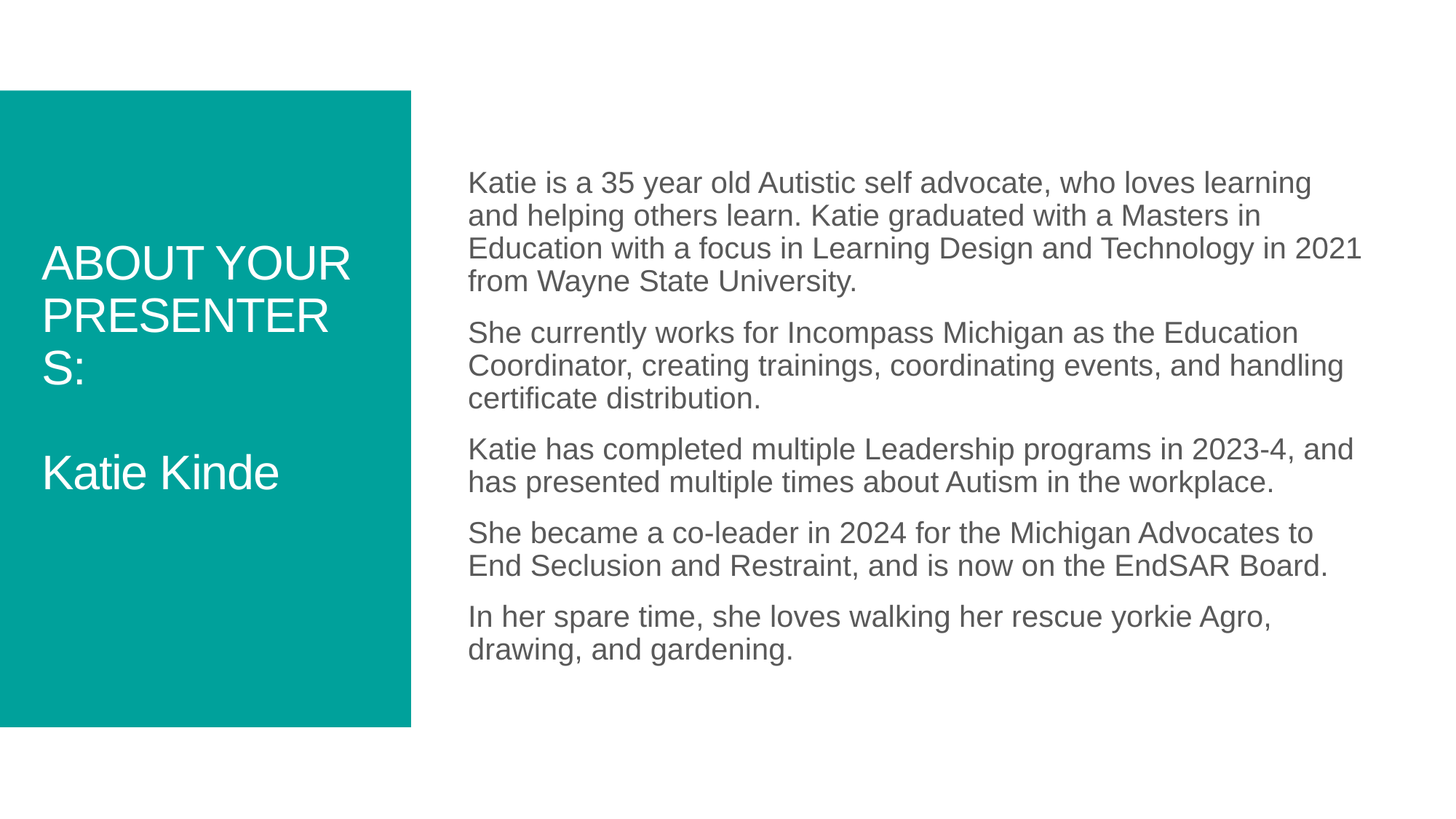

Katie is a 35 year old Autistic self advocate, who loves learning and helping others learn. Katie graduated with a Masters in Education with a focus in Learning Design and Technology in 2021 from Wayne State University.
She currently works for Incompass Michigan as the Education Coordinator, creating trainings, coordinating events, and handling certificate distribution.
Katie has completed multiple Leadership programs in 2023-4, and has presented multiple times about Autism in the workplace.
She became a co-leader in 2024 for the Michigan Advocates to End Seclusion and Restraint, and is now on the EndSAR Board.
In her spare time, she loves walking her rescue yorkie Agro, drawing, and gardening.
# ABOUT YOUR PRESENTERS: Katie Kinde